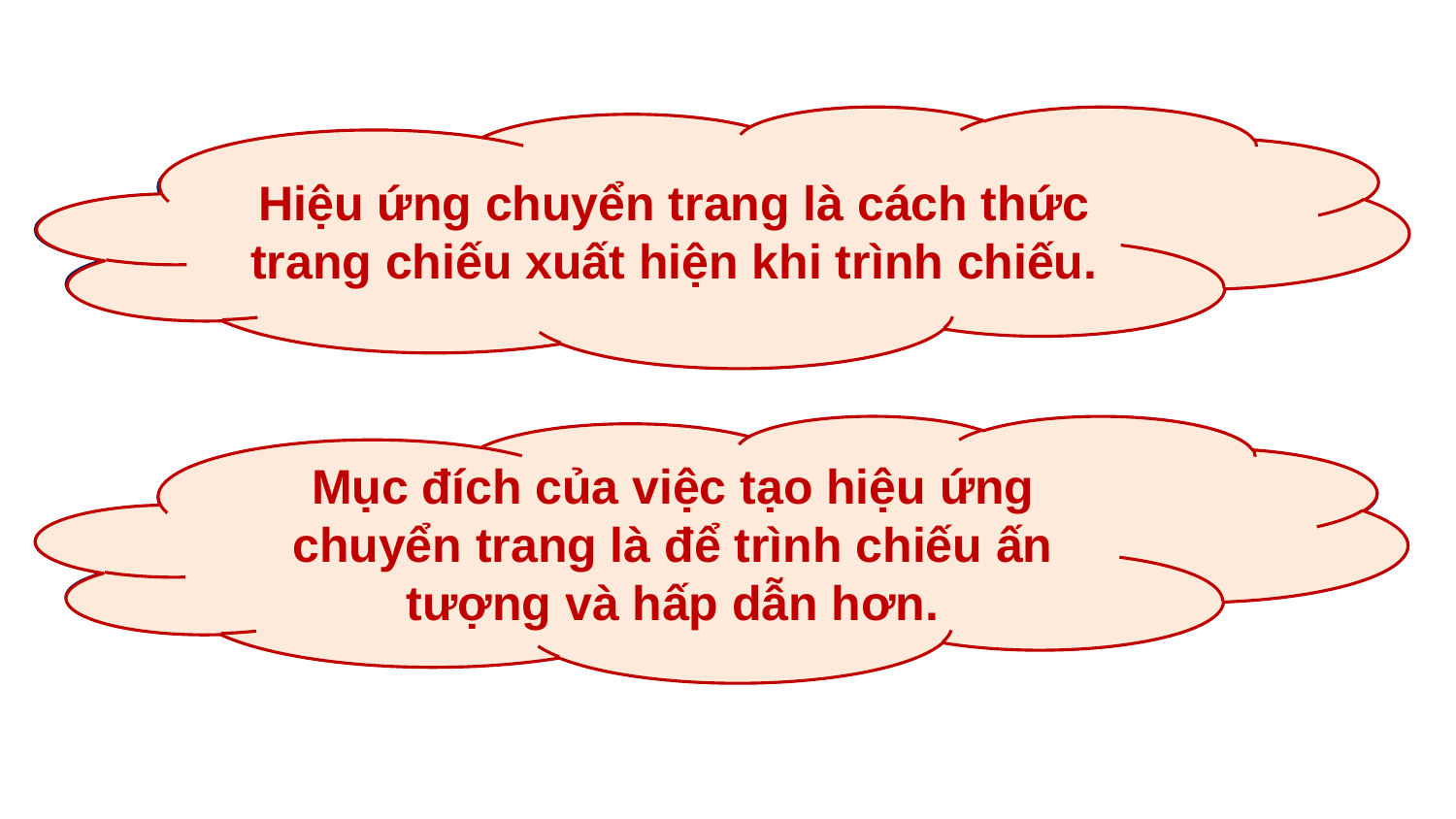

Hiệu ứng chuyển trang là cách thức trang chiếu xuất hiện khi trình chiếu.
Câu 1: Hiệu ứng chuyển trang là gì?
Mục đích của việc tạo hiệu ứng chuyển trang là để trình chiếu ấn tượng và hấp dẫn hơn.
Câu 2: Mục đích của việc tạo hiệu ứng chuyển trang là gì?
-